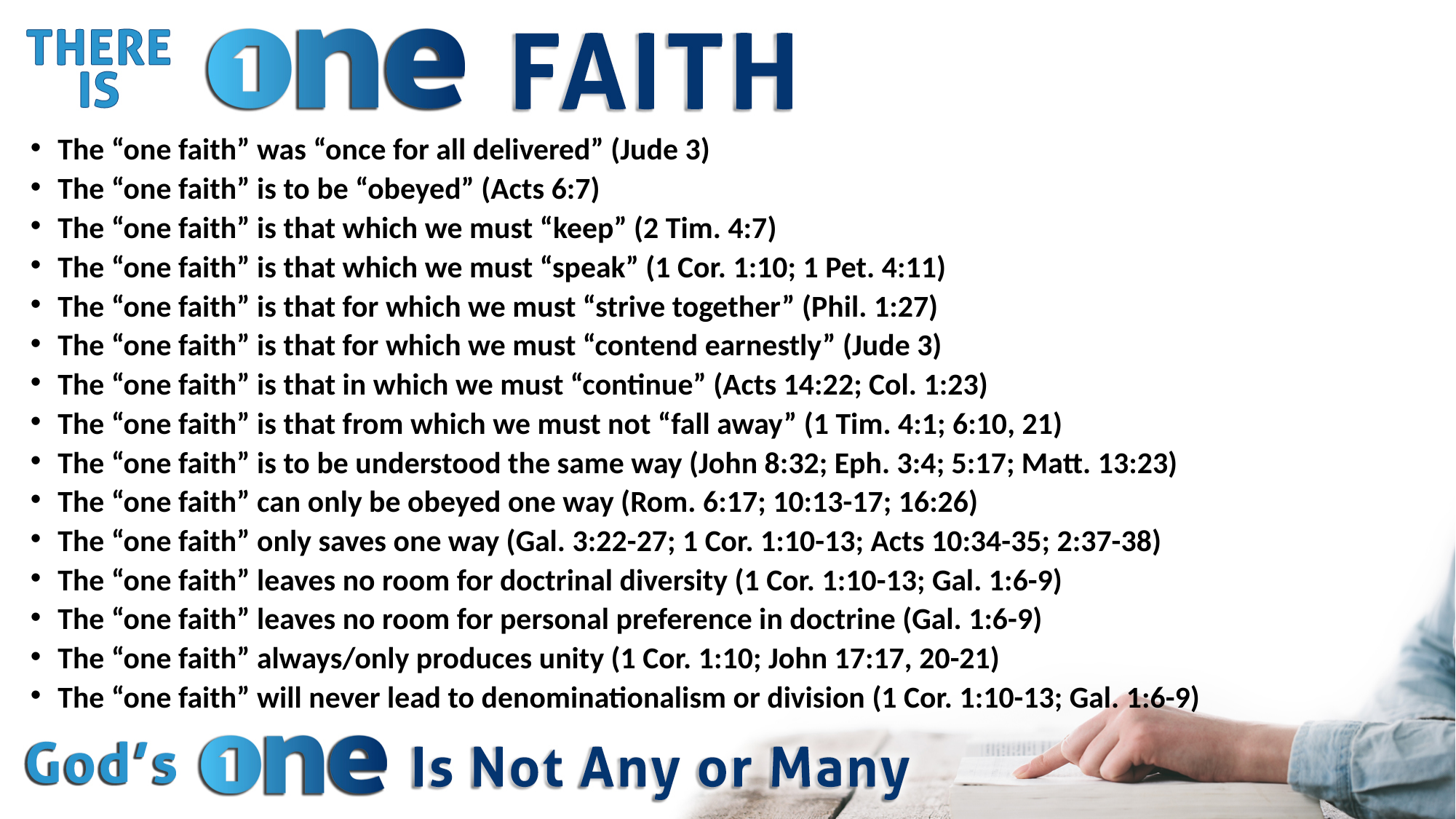

The “one faith” was “once for all delivered” (Jude 3)
The “one faith” is to be “obeyed” (Acts 6:7)
The “one faith” is that which we must “keep” (2 Tim. 4:7)
The “one faith” is that which we must “speak” (1 Cor. 1:10; 1 Pet. 4:11)
The “one faith” is that for which we must “strive together” (Phil. 1:27)
The “one faith” is that for which we must “contend earnestly” (Jude 3)
The “one faith” is that in which we must “continue” (Acts 14:22; Col. 1:23)
The “one faith” is that from which we must not “fall away” (1 Tim. 4:1; 6:10, 21)
The “one faith” is to be understood the same way (John 8:32; Eph. 3:4; 5:17; Matt. 13:23)
The “one faith” can only be obeyed one way (Rom. 6:17; 10:13-17; 16:26)
The “one faith” only saves one way (Gal. 3:22-27; 1 Cor. 1:10-13; Acts 10:34-35; 2:37-38)
The “one faith” leaves no room for doctrinal diversity (1 Cor. 1:10-13; Gal. 1:6-9)
The “one faith” leaves no room for personal preference in doctrine (Gal. 1:6-9)
The “one faith” always/only produces unity (1 Cor. 1:10; John 17:17, 20-21)
The “one faith” will never lead to denominationalism or division (1 Cor. 1:10-13; Gal. 1:6-9)